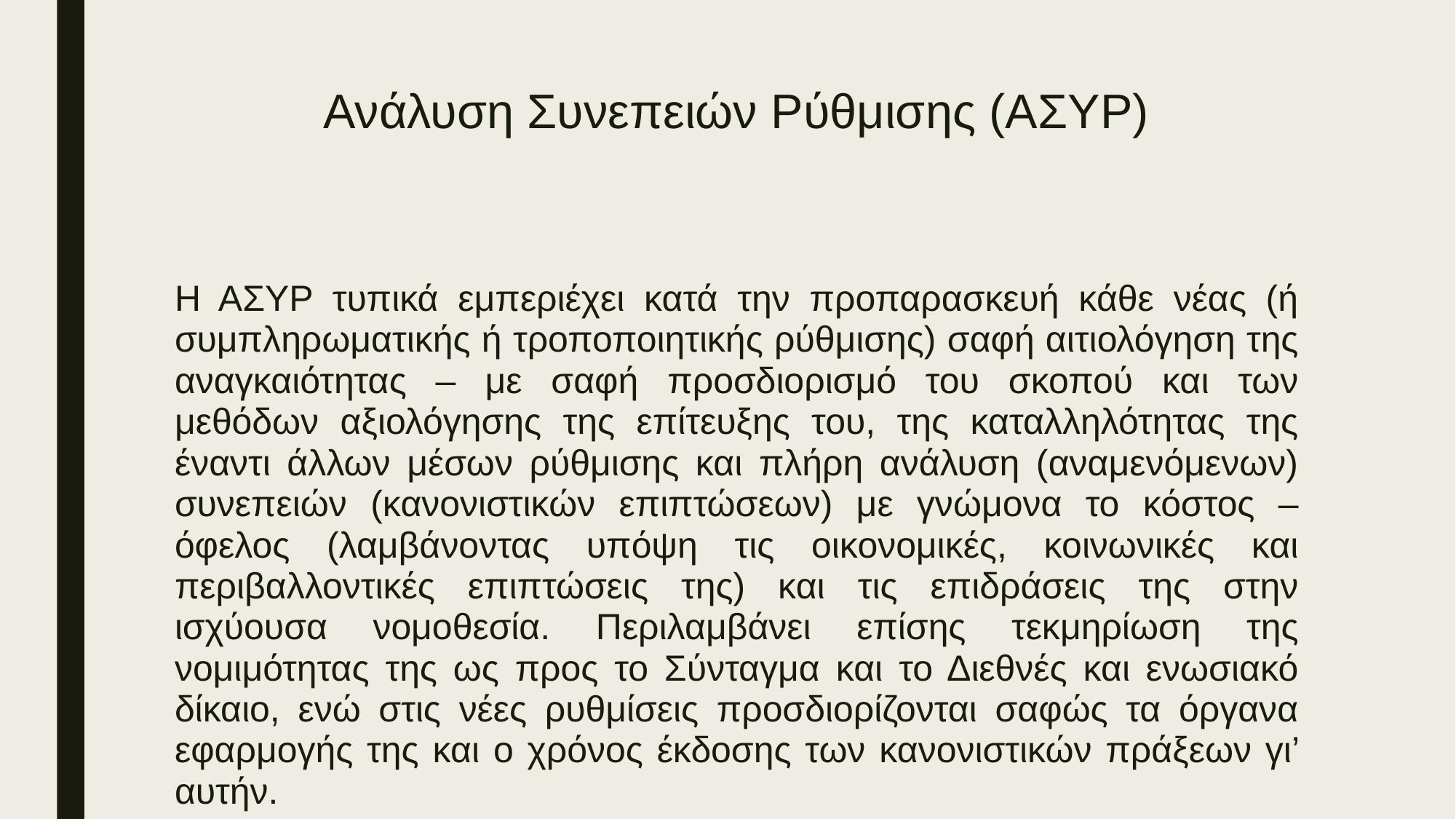

# Ανάλυση Συνεπειών Ρύθμισης (ΑΣΥΡ)
Η ΑΣΥΡ τυπικά εμπεριέχει κατά την προπαρασκευή κάθε νέας (ή συμπληρωματικής ή τροποποιητικής ρύθμισης) σαφή αιτιολόγηση της αναγκαιότητας – με σαφή προσδιορισμό του σκοπού και των μεθόδων αξιολόγησης της επίτευξης του, της καταλληλότητας της έναντι άλλων μέσων ρύθμισης και πλήρη ανάλυση (αναμενόμενων) συνεπειών (κανονιστικών επιπτώσεων) με γνώμονα το κόστος – όφελος (λαμβάνοντας υπόψη τις οικονομικές, κοινωνικές και περιβαλλοντικές επιπτώσεις της) και τις επιδράσεις της στην ισχύουσα νομοθεσία. Περιλαμβάνει επίσης τεκμηρίωση της νομιμότητας της ως προς το Σύνταγμα και το Διεθνές και ενωσιακό δίκαιο, ενώ στις νέες ρυθμίσεις προσδιορίζονται σαφώς τα όργανα εφαρμογής της και ο χρόνος έκδοσης των κανονιστικών πράξεων γι’ αυτήν.